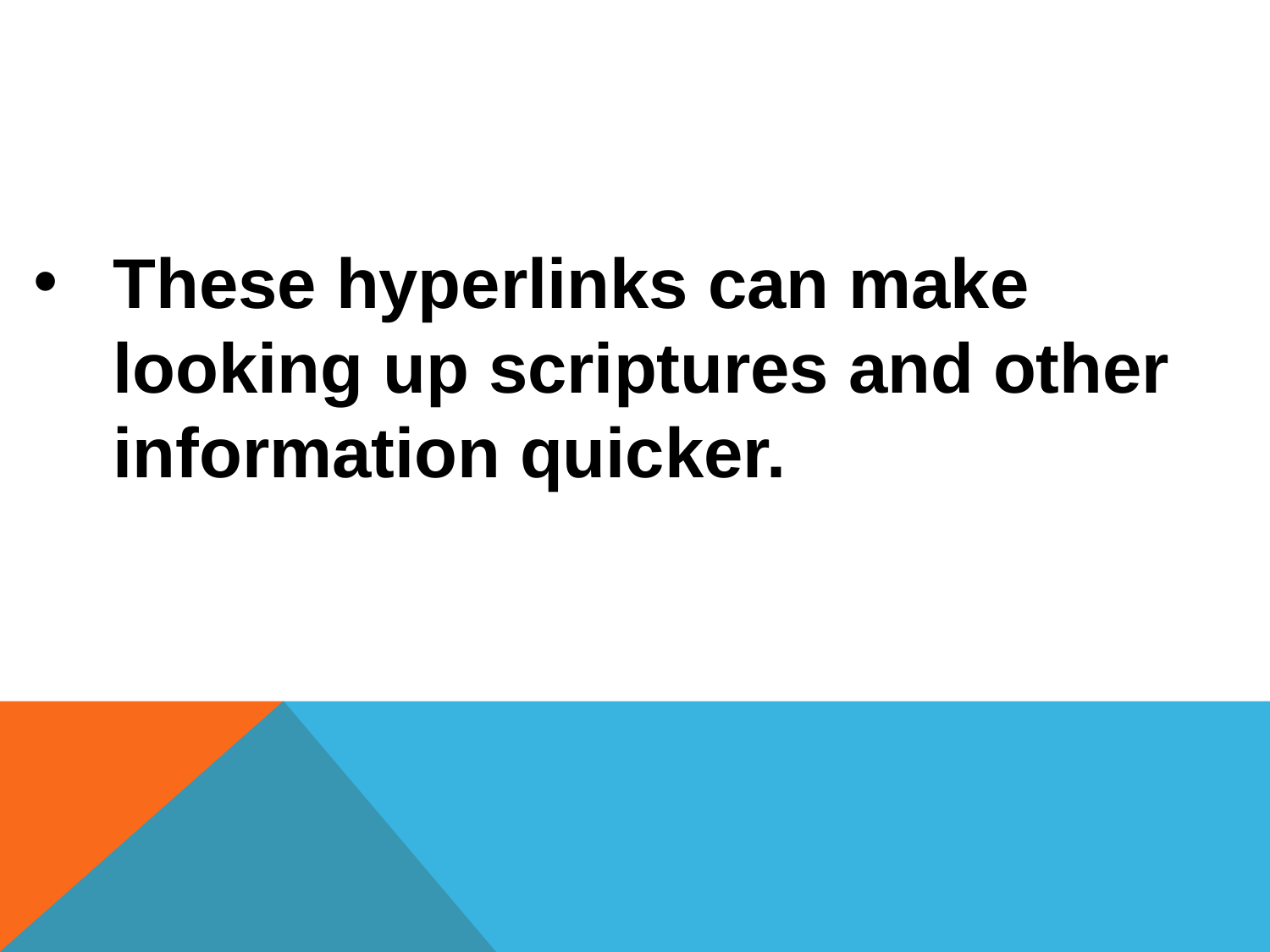

These hyperlinks can make looking up scriptures and other information quicker.